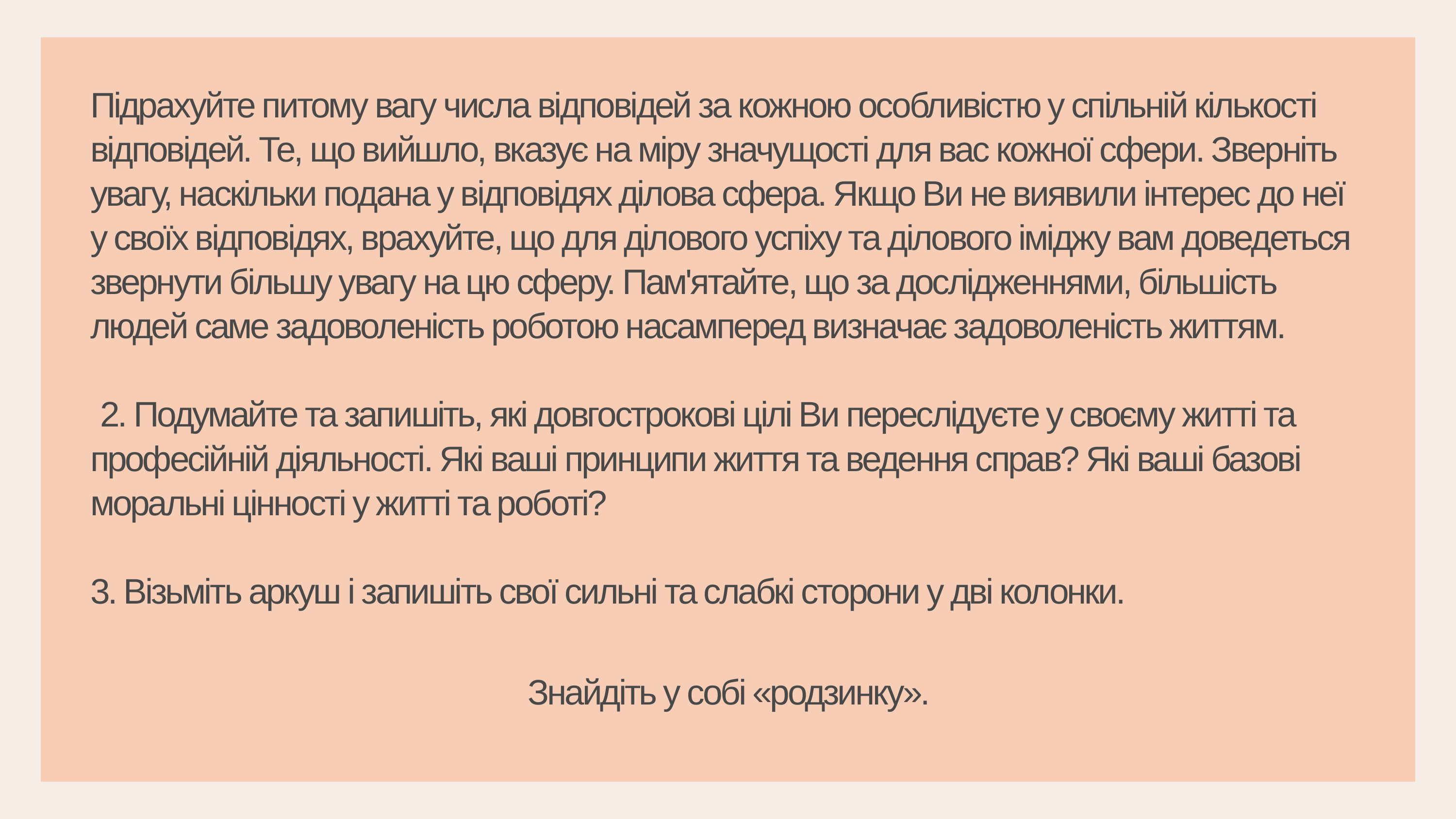

Підрахуйте питому вагу числа відповідей за кожною особливістю у спільній кількості відповідей. Те, що вийшло, вказує на міру значущості для вас кожної сфери. Зверніть увагу, наскільки подана у відповідях ділова сфера. Якщо Ви не виявили інтерес до неї у своїх відповідях, врахуйте, що для ділового успіху та ділового іміджу вам доведеться звернути більшу увагу на цю сферу. Пам'ятайте, що за дослідженнями, більшість людей саме задоволеність роботою насамперед визначає задоволеність життям.

 2. Подумайте та запишіть, які довгострокові цілі Ви переслідуєте у своєму житті та професійній діяльності. Які ваші принципи життя та ведення справ? Які ваші базові моральні цінності у житті та роботі?

3. Візьміть аркуш і запишіть свої сильні та слабкі сторони у дві колонки.

 Знайдіть у собі «родзинку».